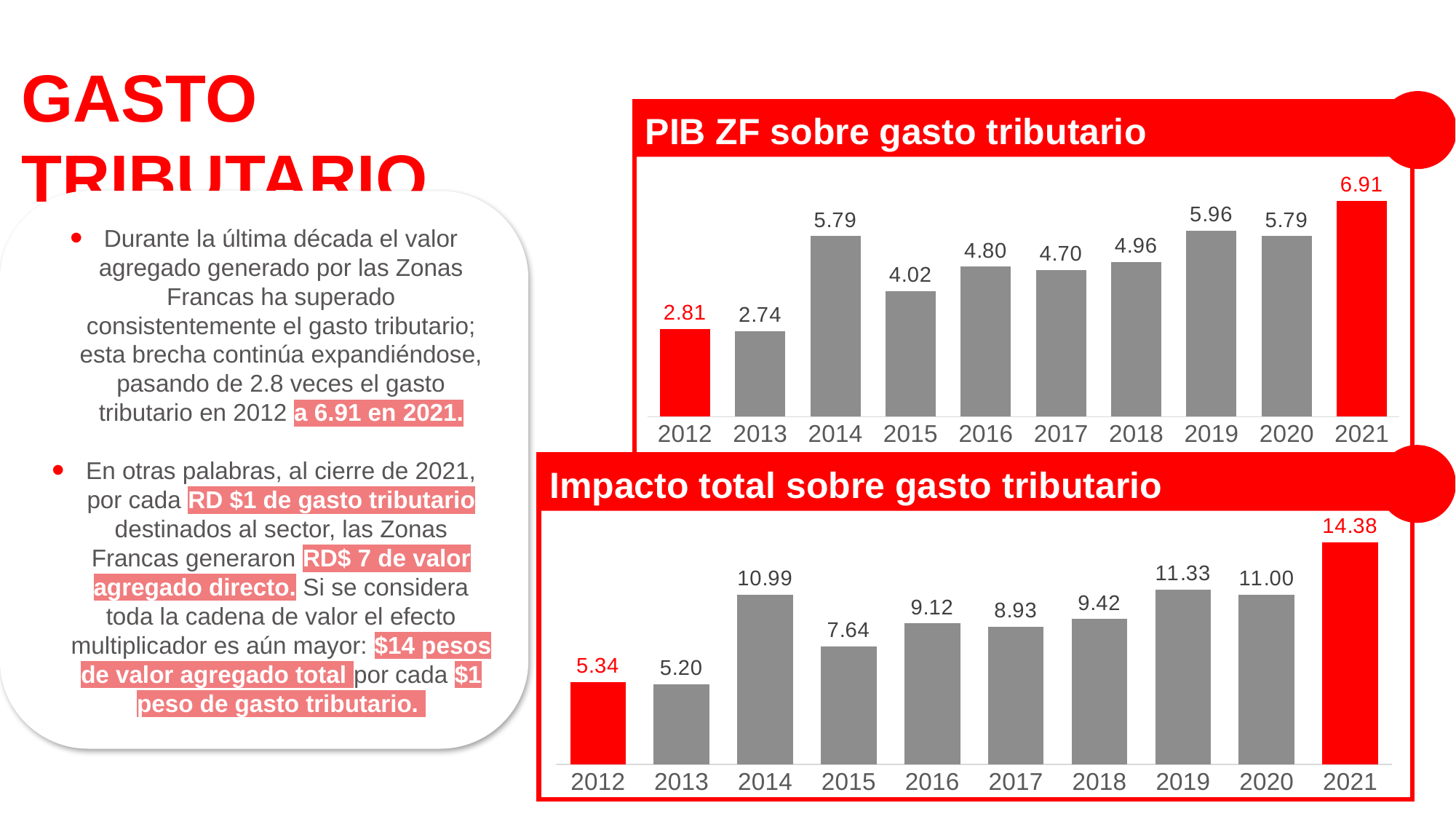

GASTO TRIBUTARIO

PIB ZF sobre gasto tributario

### Chart

| Category | PIB ZF / Gasto Tributario |
|---|---|
| 2012 | 2.8127462160545336 |
| 2013 | 2.739375412590814 |
| 2014 | 5.785790002577309 |
| 2015 | 4.021424919586457 |
| 2016 | 4.80092624612249 |
| 2017 | 4.69942904949886 |
| 2018 | 4.95716890041288 |
| 2019 | 5.96309726288844 |
| 2020 | 5.78723800433483 |
| 2021 | 6.912449721850171 |
Durante la última década el valor agregado generado por las Zonas Francas ha superado consistentemente el gasto tributario; esta brecha continúa expandiéndose, pasando de 2.8 veces el gasto tributario en 2012 a 6.91 en 2021.

En otras palabras, al cierre de 2021, por cada RD $1 de gasto tributario destinados al sector, las Zonas Francas generaron RD$ 7 de valor agregado directo. Si se considera toda la cadena de valor el efecto multiplicador es aún mayor: $14 pesos de valor agregado total por cada $1 peso de gasto tributario.

Impacto total sobre gasto tributario

### Chart

| Category | Impacto Total / Gasto Tributario |
|---|---|
| 2012 | 5.344217810503614 |
| 2013 | 5.204813283922546 |
| 2014 | 10.993001004896886 |
| 2015 | 7.640707347214268 |
| 2016 | 9.121759867632731 |
| 2017 | 8.928915194047834 |
| 2018 | 9.41862091078447 |
| 2019 | 11.329884799488037 |
| 2020 | 10.995752208236176 |
| 2021 | 14.377895421448356 |